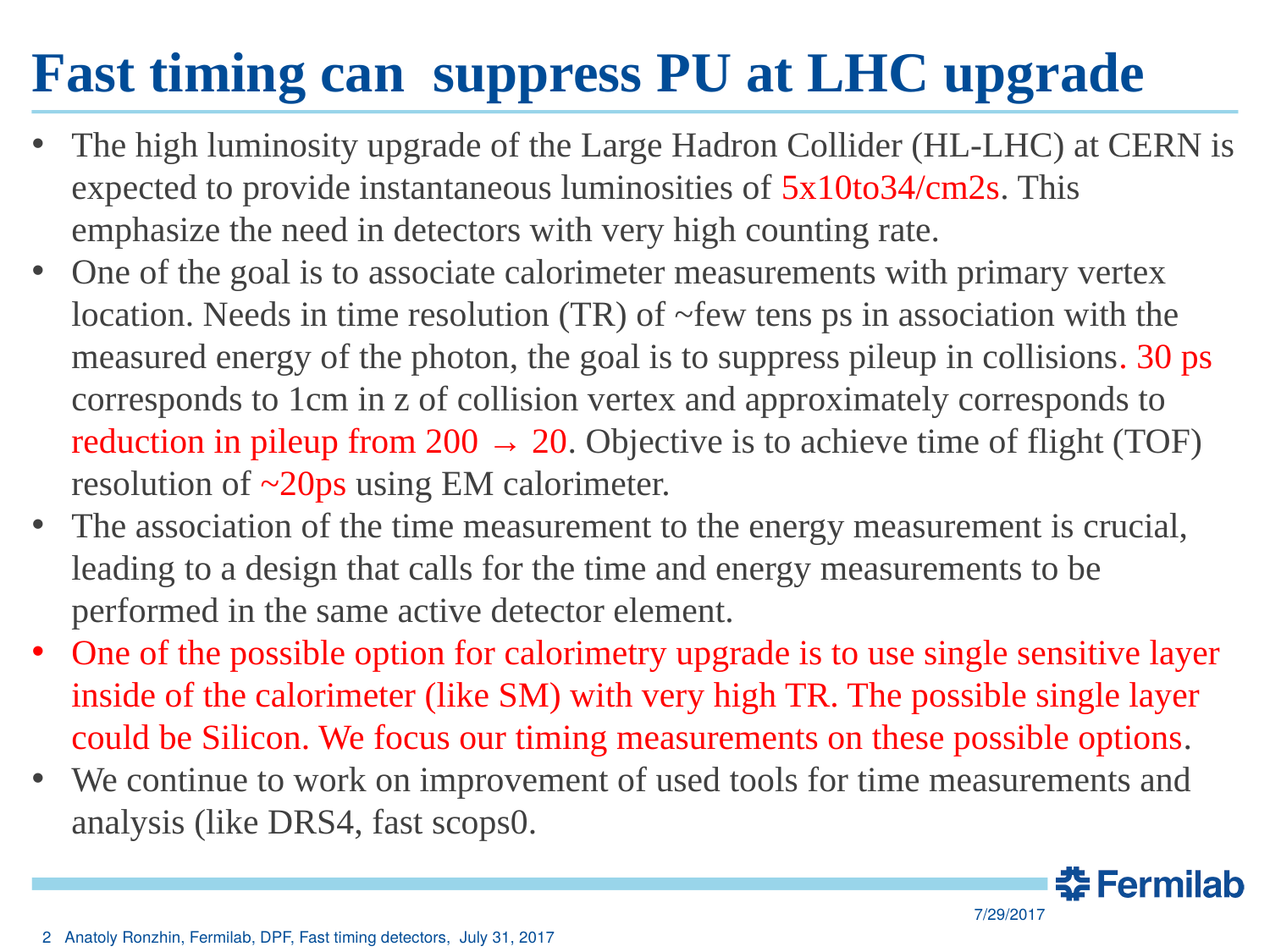

# Fast timing can  suppress PU at LHC upgrade
The high luminosity upgrade of the Large Hadron Collider (HL-LHC) at CERN is expected to provide instantaneous luminosities of 5x10to34/cm2s. This emphasize the need in detectors with very high counting rate.
One of the goal is to associate calorimeter measurements with primary vertex location. Needs in time resolution (TR) of ~few tens ps in association with the measured energy of the photon, the goal is to suppress pileup in collisions. 30 ps corresponds to 1cm in z of collision vertex and approximately corresponds to reduction in pileup from 200 → 20. Objective is to achieve time of flight (TOF) resolution of ~20ps using EM calorimeter.
The association of the time measurement to the energy measurement is crucial, leading to a design that calls for the time and energy measurements to be performed in the same active detector element.
One of the possible option for calorimetry upgrade is to use single sensitive layer inside of the calorimeter (like SM) with very high TR. The possible single layer could be Silicon. We focus our timing measurements on these possible options.
We continue to work on improvement of used tools for time measurements and analysis (like DRS4, fast scops0.

7/29/2017
2   Anatoly Ronzhin, Fermilab, DPF, Fast timing detectors,  July 31, 2017